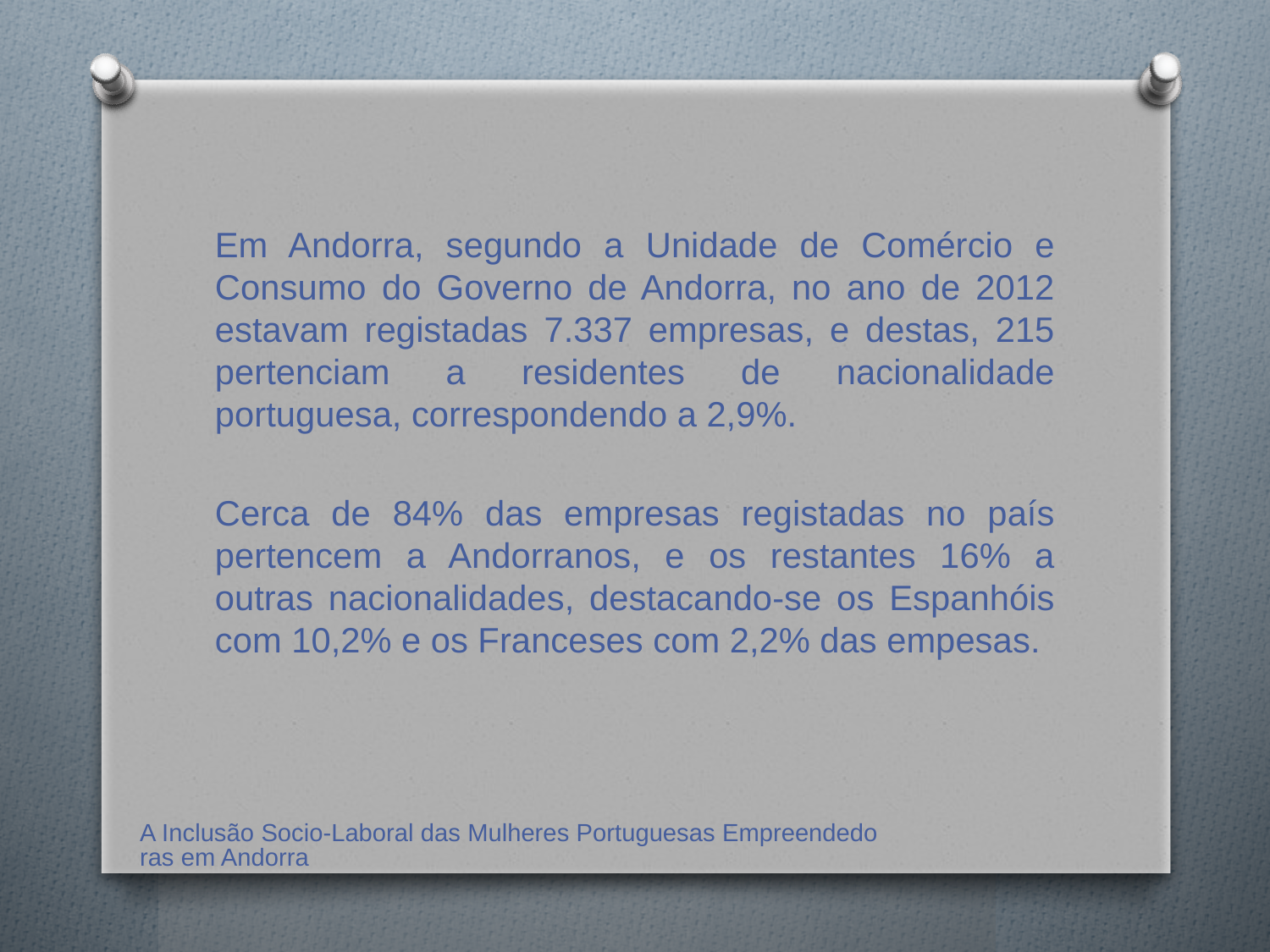

#
Em Andorra, segundo a Unidade de Comércio e Consumo do Governo de Andorra, no ano de 2012 estavam registadas 7.337 empresas, e destas, 215 pertenciam a residentes de nacionalidade portuguesa, correspondendo a 2,9%.

Cerca de 84% das empresas registadas no país pertencem a Andorranos, e os restantes 16% a outras nacionalidades, destacando-se os Espanhóis com 10,2% e os Franceses com 2,2% das empesas.

A Inclusão Socio-Laboral das Mulheres Portuguesas Empreendedoras em Andorra